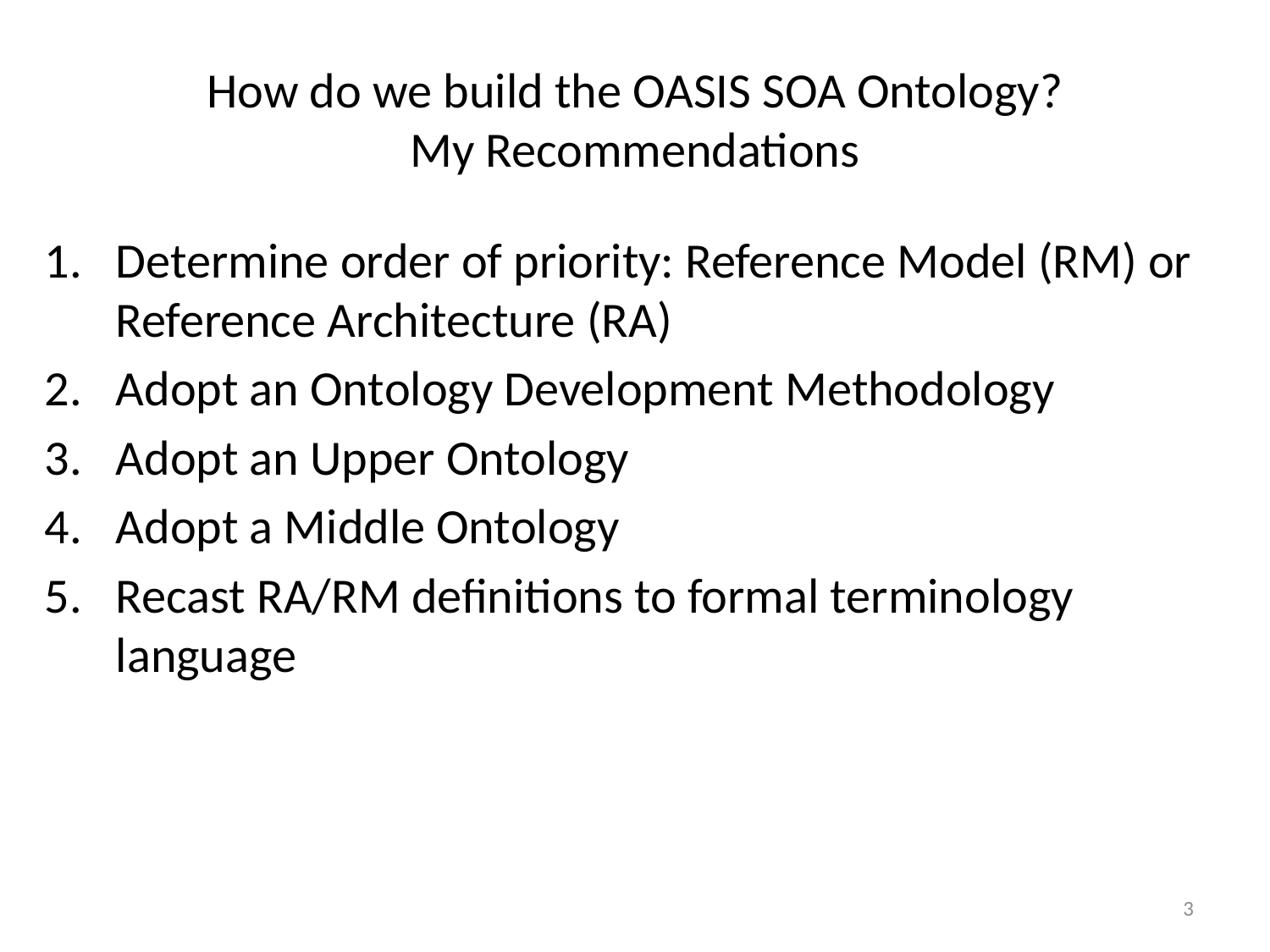

# How do we build the OASIS SOA Ontology? My Recommendations
Determine order of priority: Reference Model (RM) or Reference Architecture (RA)
Adopt an Ontology Development Methodology
Adopt an Upper Ontology
Adopt a Middle Ontology
Recast RA/RM definitions to formal terminology language

3